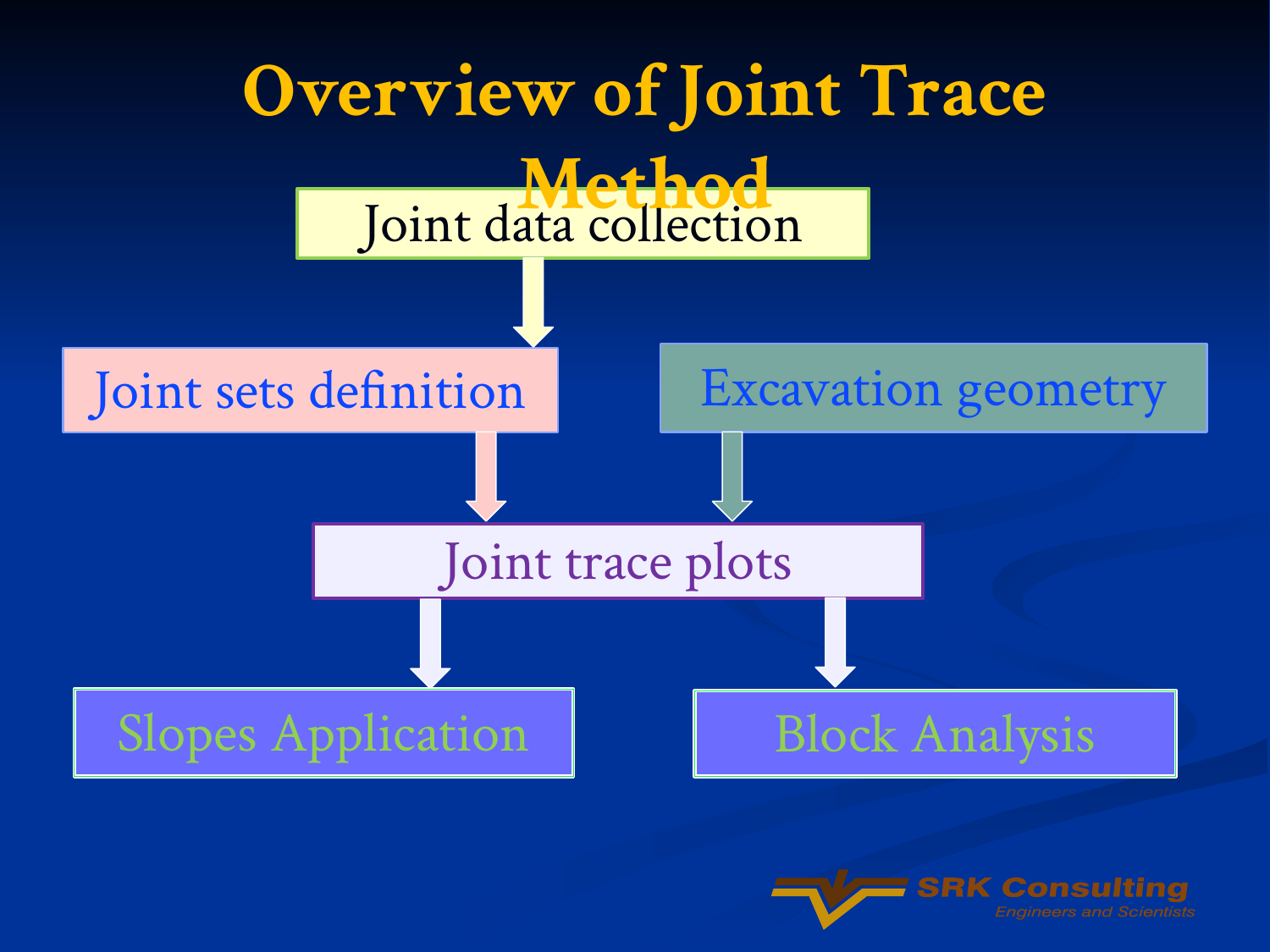

Overview of Joint Trace Method

Joint data collection

Excavation geometry

Joint sets definition

Joint trace plots

Slopes Application

Block Analysis